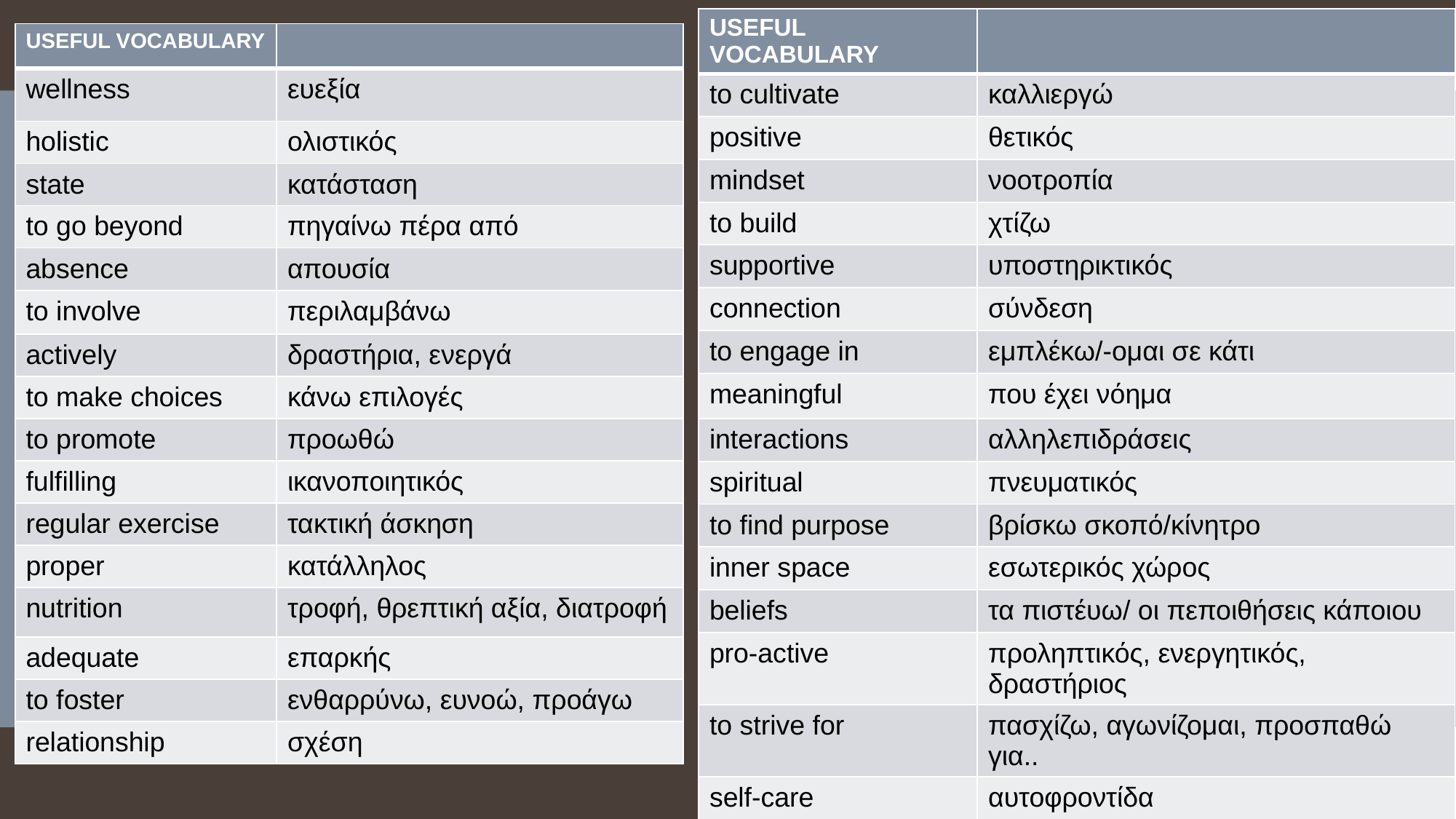

| USEFUL VOCABULARY |  |
| --- | --- |
| to cultivate | καλλιεργώ |
| positive | θετικός |
| mindset | νοοτροπία |
| to build | χτίζω |
| supportive | υποστηρικτικός |
| connection | σύνδεση |
| to engage in | εμπλέκω/-ομαι σε κάτι |
| meaningful | που έχει νόημα |
| interactions | αλληλεπιδράσεις |
| spiritual | πνευματικός |
| to find purpose | βρίσκω σκοπό/κίνητρο |
| inner space | εσωτερικός χώρος |
| beliefs | τα πιστέυω/ οι πεποιθήσεις κάποιου |
| pro-active | προληπτικός, ενεργητικός, δραστήριος |
| to strive for | πασχίζω, αγωνίζομαι, προσπαθώ για.. |
| self-care | αυτοφροντίδα |
| in all aspects of life | σε όλες τις πτυχές της ζωής |
| USEFUL VOCABULARY |  |
| --- | --- |
| wellness | ευεξία |
| holistic | ολιστικός |
| state | κατάσταση |
| to go beyond | πηγαίνω πέρα από |
| absence | απουσία |
| to involve | περιλαμβάνω |
| actively | δραστήρια, ενεργά |
| to make choices | κάνω επιλογές |
| to promote | προωθώ |
| fulfilling | ικανοποιητικός |
| regular exercise | τακτική άσκηση |
| proper | κατάλληλος |
| nutrition | τροφή, θρεπτική αξία, διατροφή |
| adequate | επαρκής |
| to foster | ενθαρρύνω, ευνοώ, προάγω |
| relationship | σχέση |
#